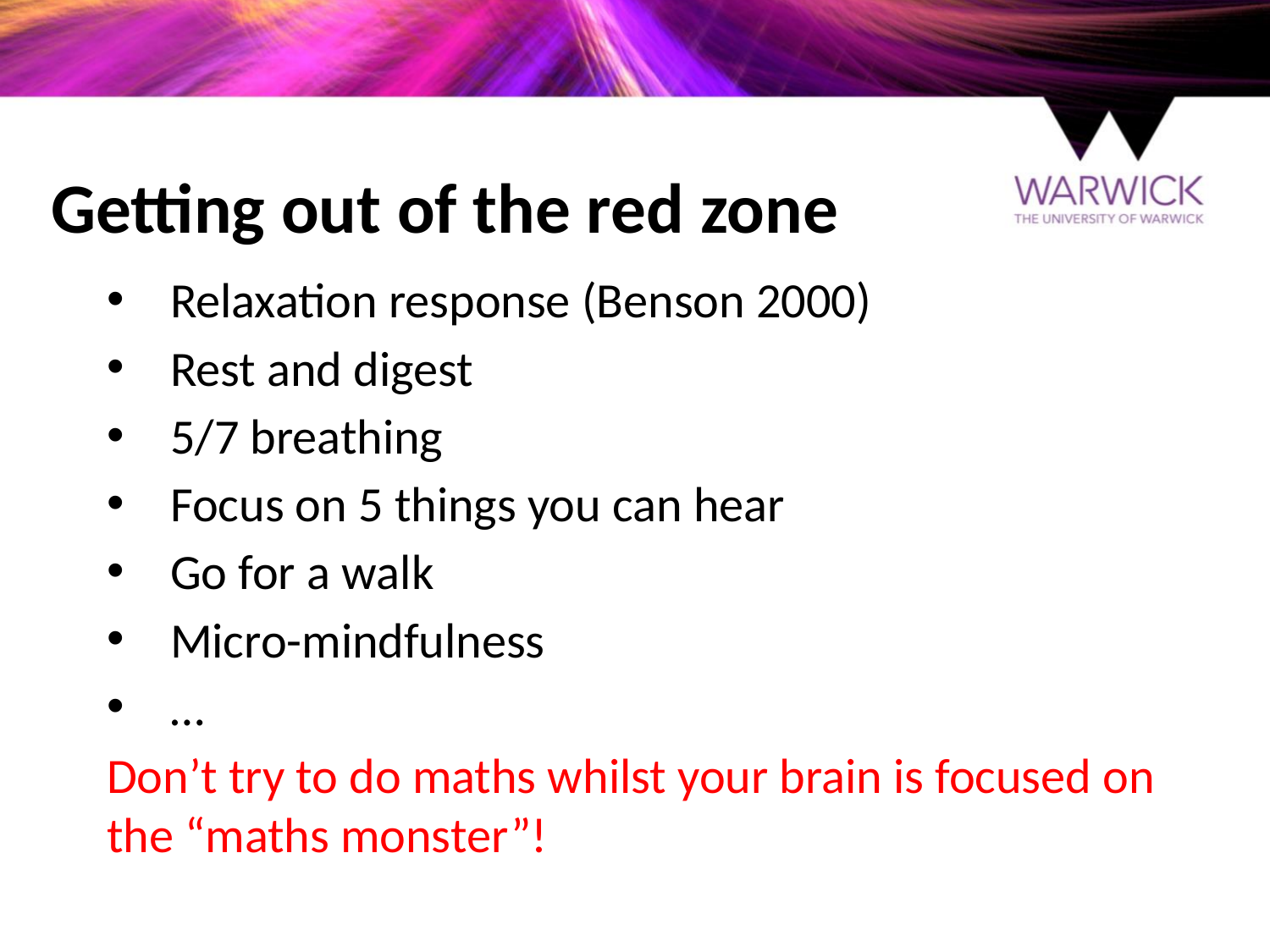

# Getting out of the red zone
Relaxation response (Benson 2000)
Rest and digest
5/7 breathing
Focus on 5 things you can hear
Go for a walk
Micro-mindfulness
…
Don’t try to do maths whilst your brain is focused on the “maths monster”!